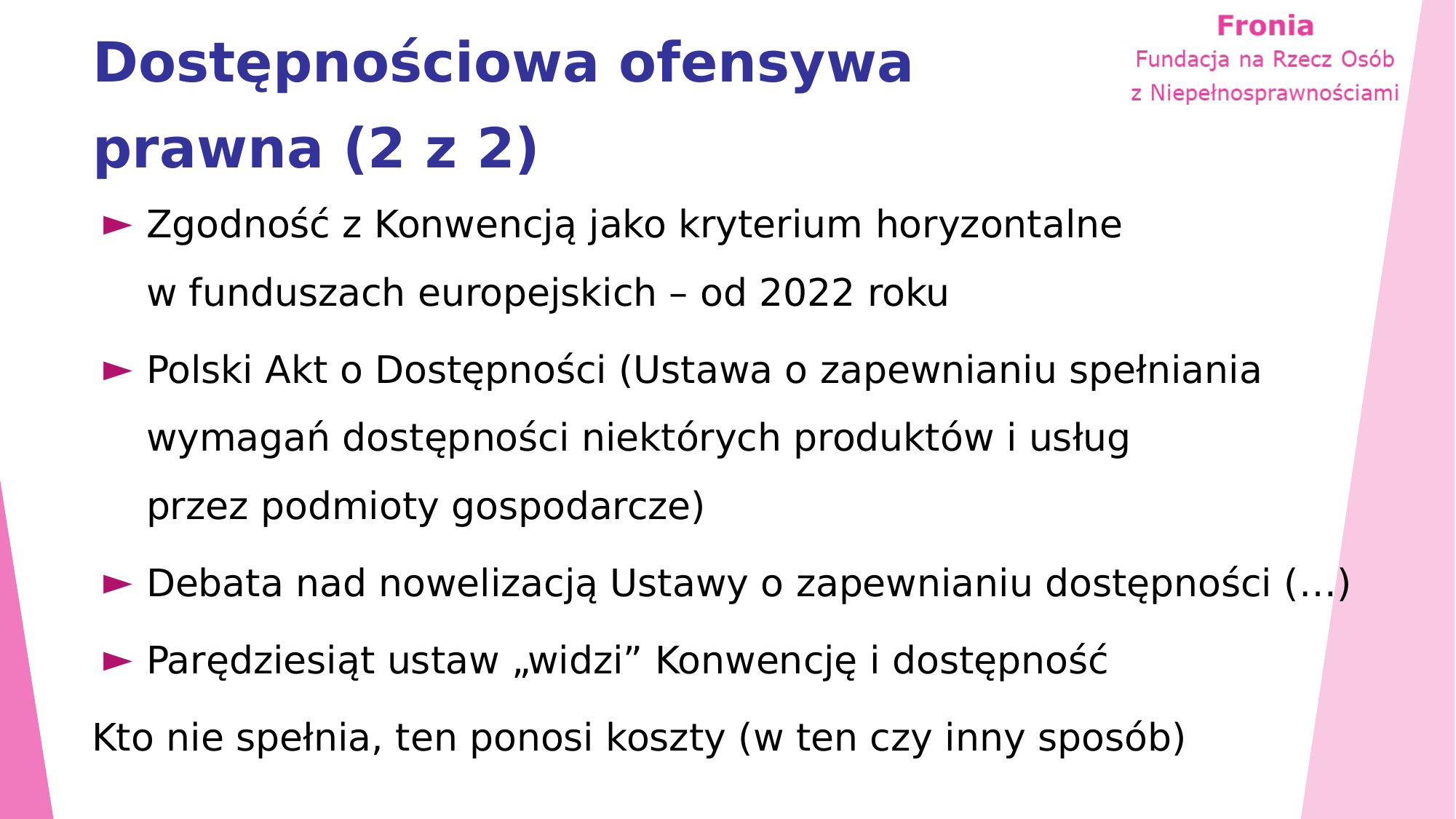

# Dostępnościowa ofensywa prawna (2 z 2)
Zgodność z Konwencją jako kryterium horyzontalne w funduszach europejskich – od 2022 roku
Polski Akt o Dostępności (Ustawa o zapewnianiu spełniania wymagań dostępności niektórych produktów i usług przez podmioty gospodarcze)
Debata nad nowelizacją Ustawy o zapewnianiu dostępności (…)
Parędziesiąt ustaw „widzi” Konwencję i dostępność
Kto nie spełnia, ten ponosi koszty (w ten czy inny sposób)